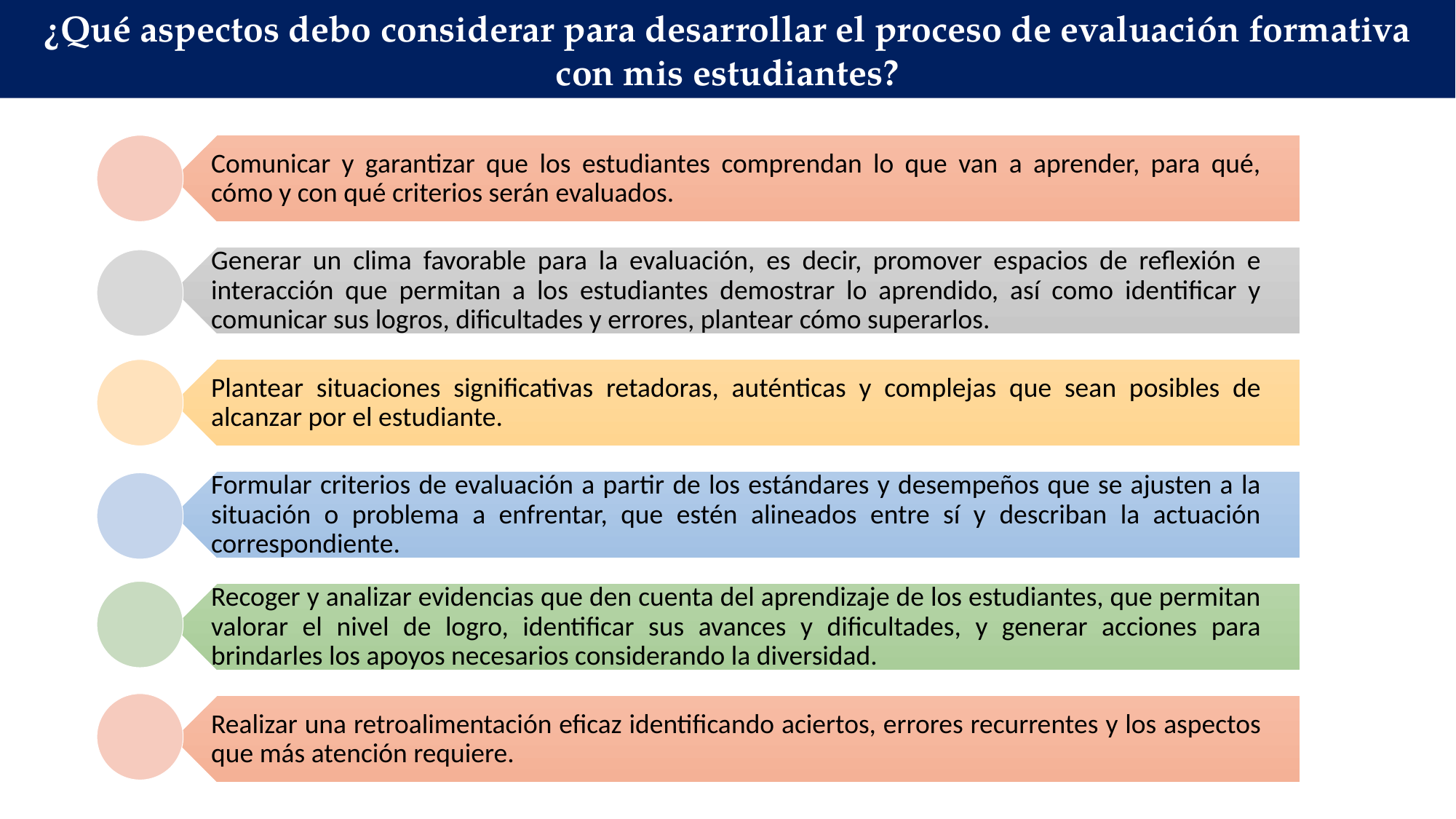

¿Qué aspectos debo considerar para desarrollar el proceso de evaluación formativa con mis estudiantes?
Comunicar y garantizar que los estudiantes comprendan lo que van a aprender, para qué, cómo y con qué criterios serán evaluados.
Generar un clima favorable para la evaluación, es decir, promover espacios de reflexión e interacción que permitan a los estudiantes demostrar lo aprendido, así como identificar y comunicar sus logros, dificultades y errores, plantear cómo superarlos.
Plantear situaciones significativas retadoras, auténticas y complejas que sean posibles de alcanzar por el estudiante.
Formular criterios de evaluación a partir de los estándares y desempeños que se ajusten a la situación o problema a enfrentar, que estén alineados entre sí y describan la actuación correspondiente.
Recoger y analizar evidencias que den cuenta del aprendizaje de los estudiantes, que permitan valorar el nivel de logro, identificar sus avances y dificultades, y generar acciones para brindarles los apoyos necesarios considerando la diversidad.
Realizar una retroalimentación eficaz identificando aciertos, errores recurrentes y los aspectos que más atención requiere.